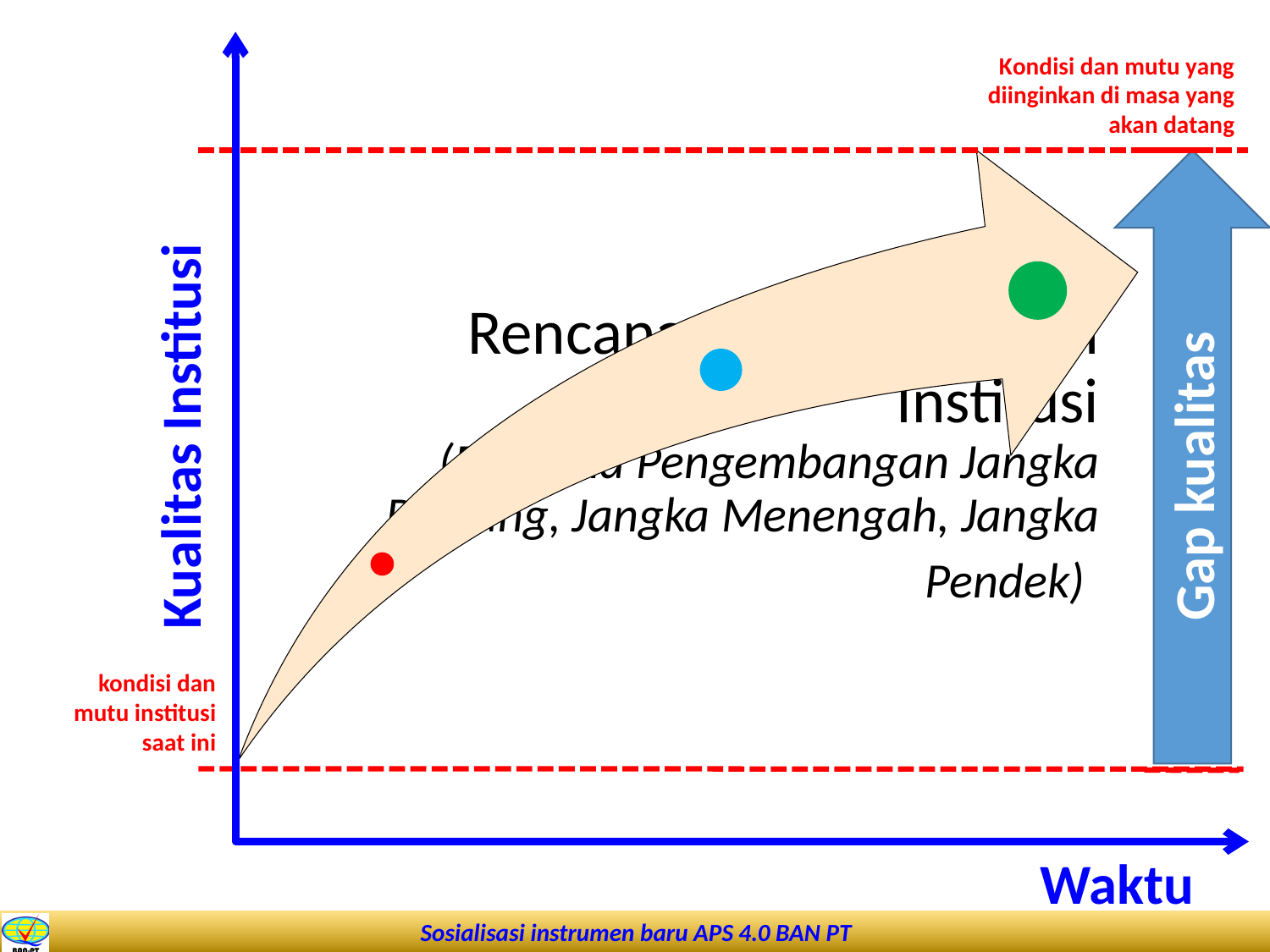

Kondisi dan mutu yang diinginkan di masa yang akan datang

Gap kualitas

# Rencana Pengembangan Institusi (Rencana Pengembangan Jangka Panjang, Jangka Menengah, Jangka Pendek)
Kualitas Institusi
kondisi dan mutu institusi saat ini

Waktu